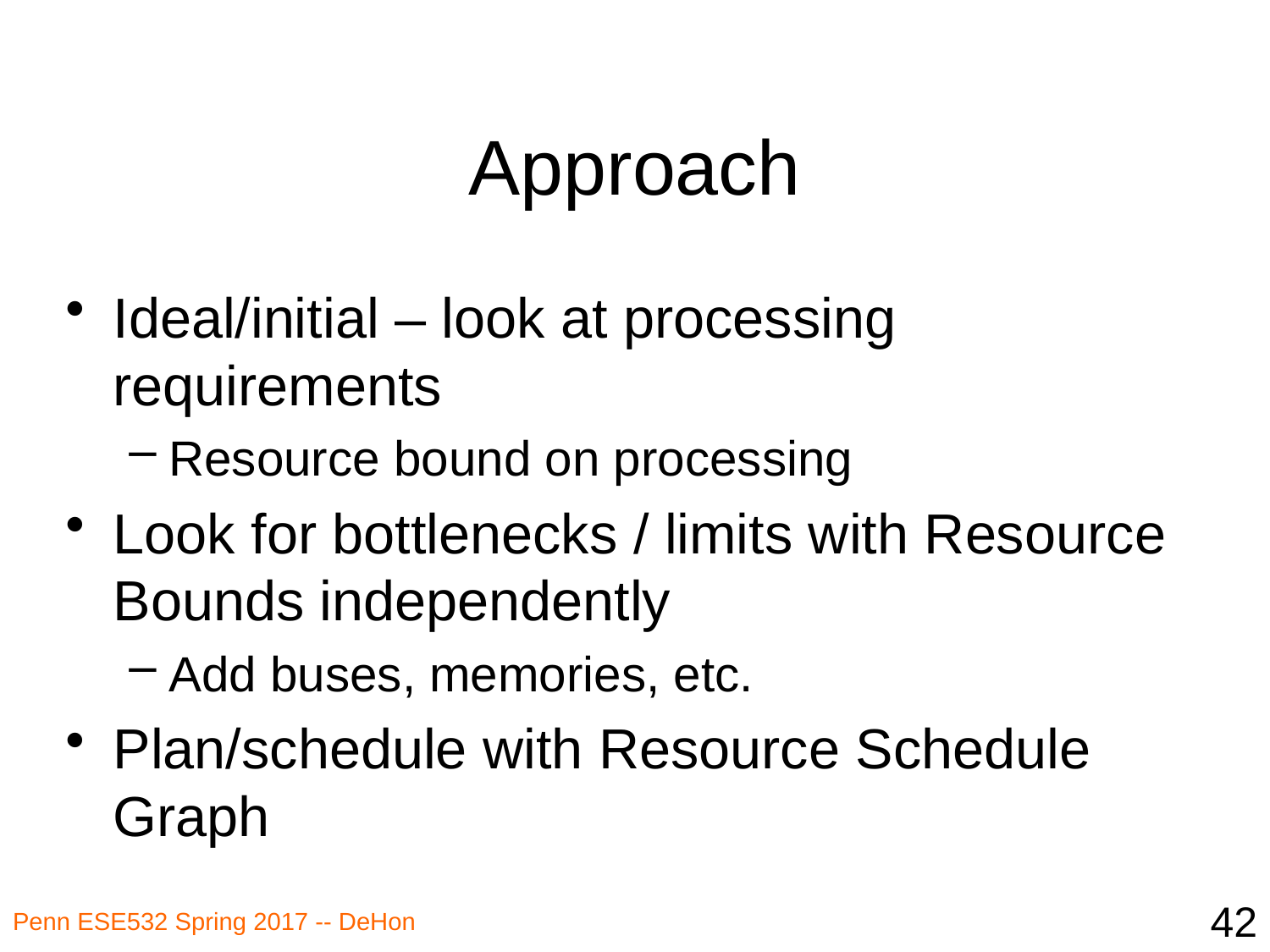

# Approach
Ideal/initial – look at processing requirements
Resource bound on processing
Look for bottlenecks / limits with Resource Bounds independently
Add buses, memories, etc.
Plan/schedule with Resource Schedule Graph

42
Penn ESE532 Spring 2017 -- DeHon